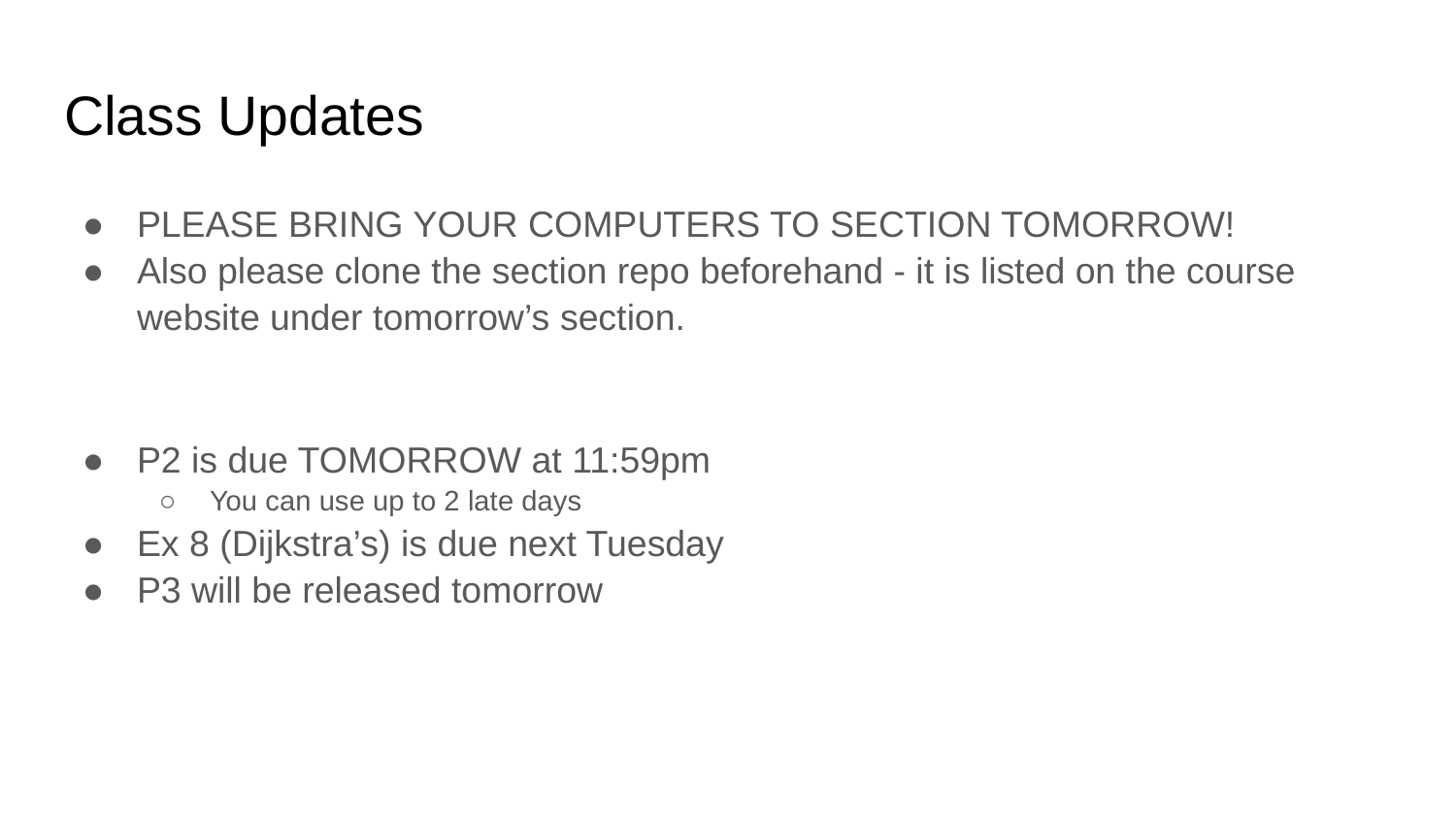

# Class Updates
PLEASE BRING YOUR COMPUTERS TO SECTION TOMORROW!
Also please clone the section repo beforehand - it is listed on the course website under tomorrow’s section.

P2 is due TOMORROW at 11:59pm
You can use up to 2 late days
Ex 8 (Dijkstra’s) is due next Tuesday
P3 will be released tomorrow